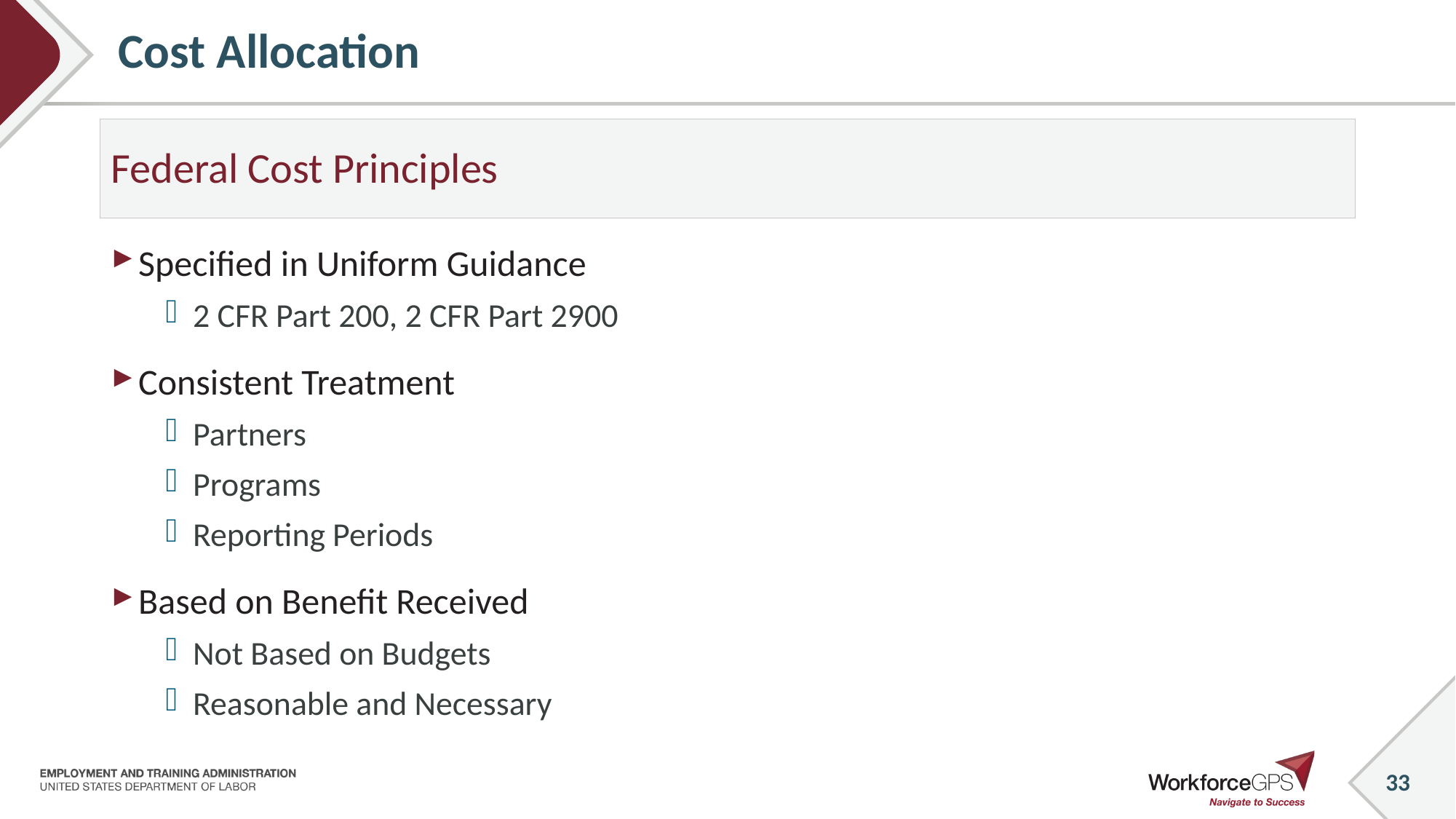

# Cost Allocation
Federal Cost Principles
Specified in Uniform Guidance
2 CFR Part 200, 2 CFR Part 2900
Consistent Treatment
Partners
Programs
Reporting Periods
Based on Benefit Received
Not Based on Budgets
Reasonable and Necessary

33